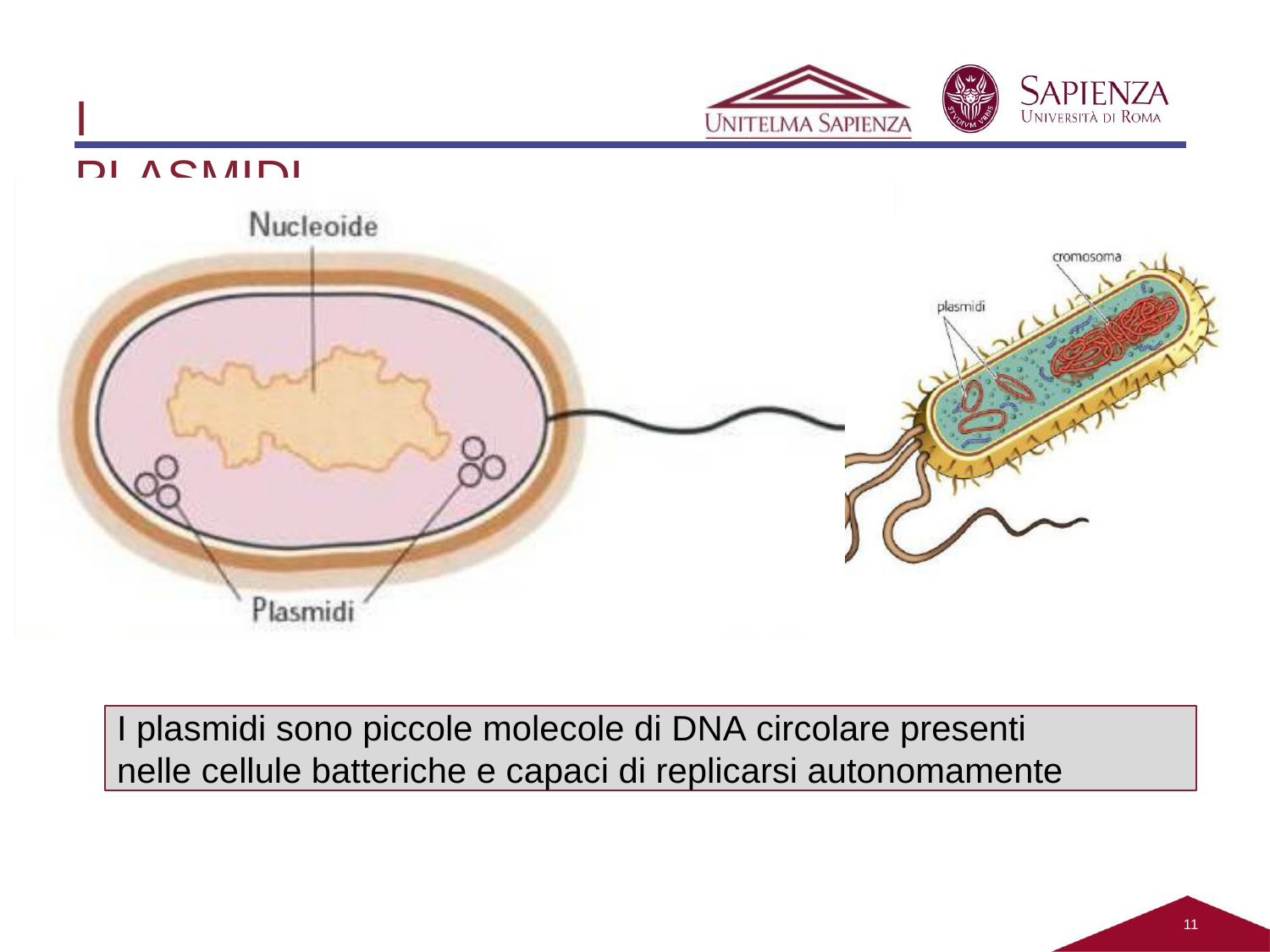

I PLASMIDI

I plasmidi sono piccole molecole di DNA circolare presenti nelle cellule batteriche e capaci di replicarsi autonomamente
11